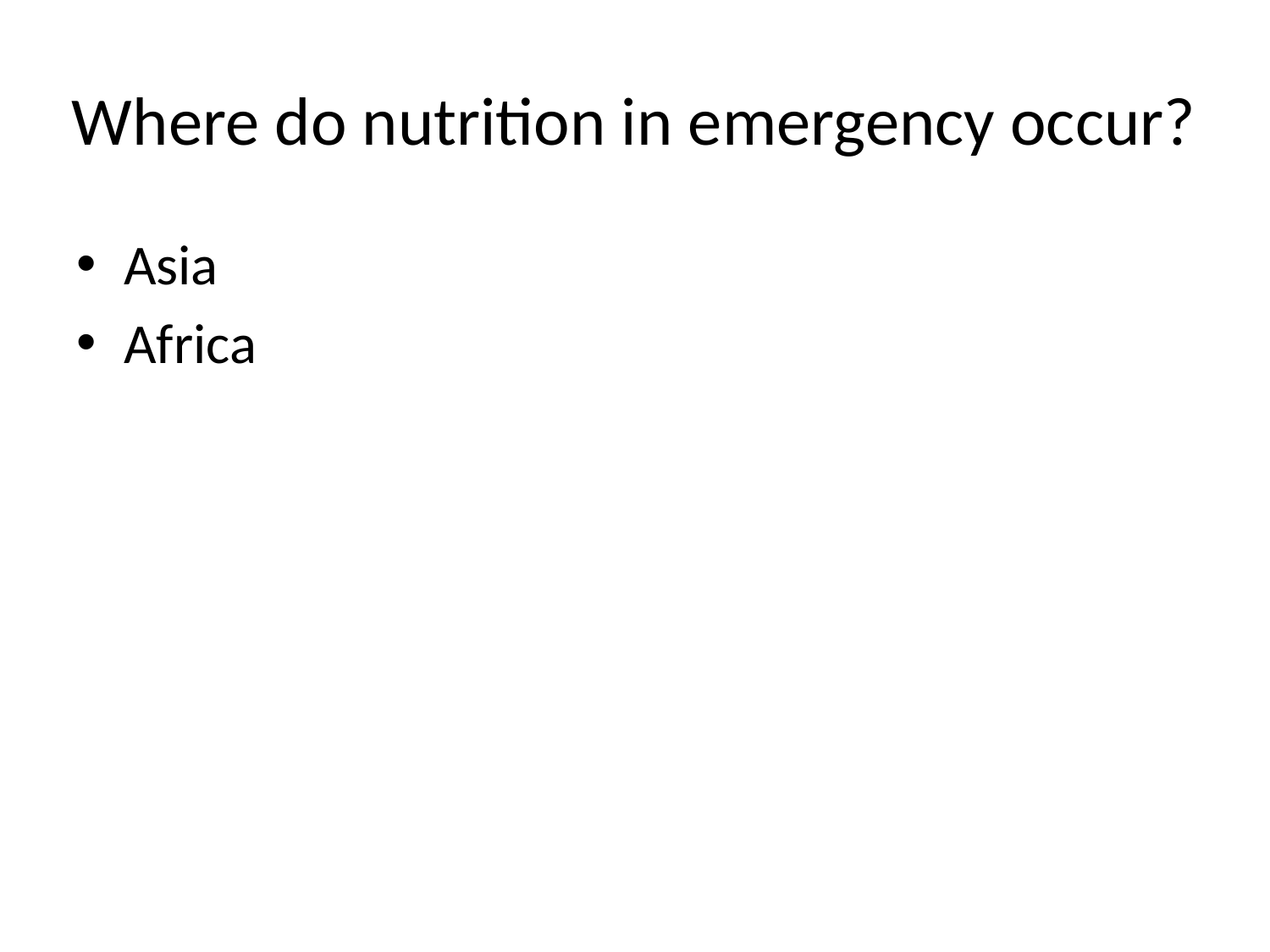

# Where do nutrition in emergency occur?
Asia
Africa